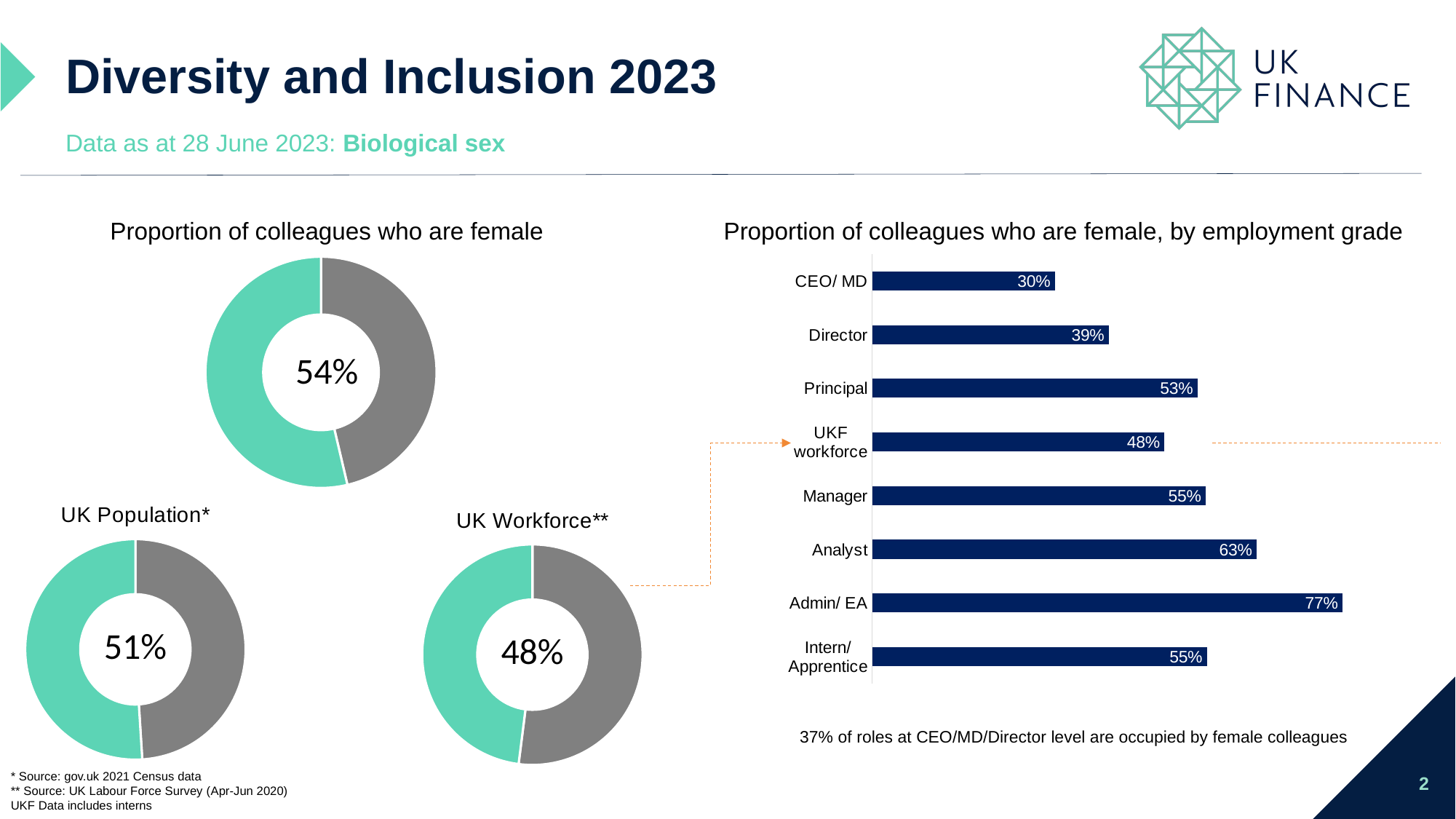

# Diversity and Inclusion 2023
Data as at 28 June 2023: Biological sex

Proportion of colleagues who are female
Proportion of colleagues who are female, by employment grade

### Chart

| Category |  |
|---|---|
| CEO/ MD | 0.3 |
| Director | 0.3888888888888889 |
| Principal | 0.5344827586206896 |
| UKF workforce | 0.48 |
| Manager | 0.547945205479452 |
| Analyst | 0.631578947368421 |
| Admin/ EA | 0.7727272727272727 |
| Intern/ Apprentice | 0.55 |

### Chart

| Category |  |
|---|---|
| Male | 107.0 |
| Female | 124.0 |
54%

### Chart: UK Population*

| Category |  |
|---|---|
| Male | 49.0 |
| Female | 51.0 |

### Chart: UK Workforce**

| Category |  |
|---|---|
| Male | 52.0 |
| Female | 48.0 |
51%
48%
37% of roles at CEO/MD/Director level are occupied by female colleagues
2
* Source: gov.uk 2021 Census data
** Source: UK Labour Force Survey (Apr-Jun 2020)
UKF Data includes interns